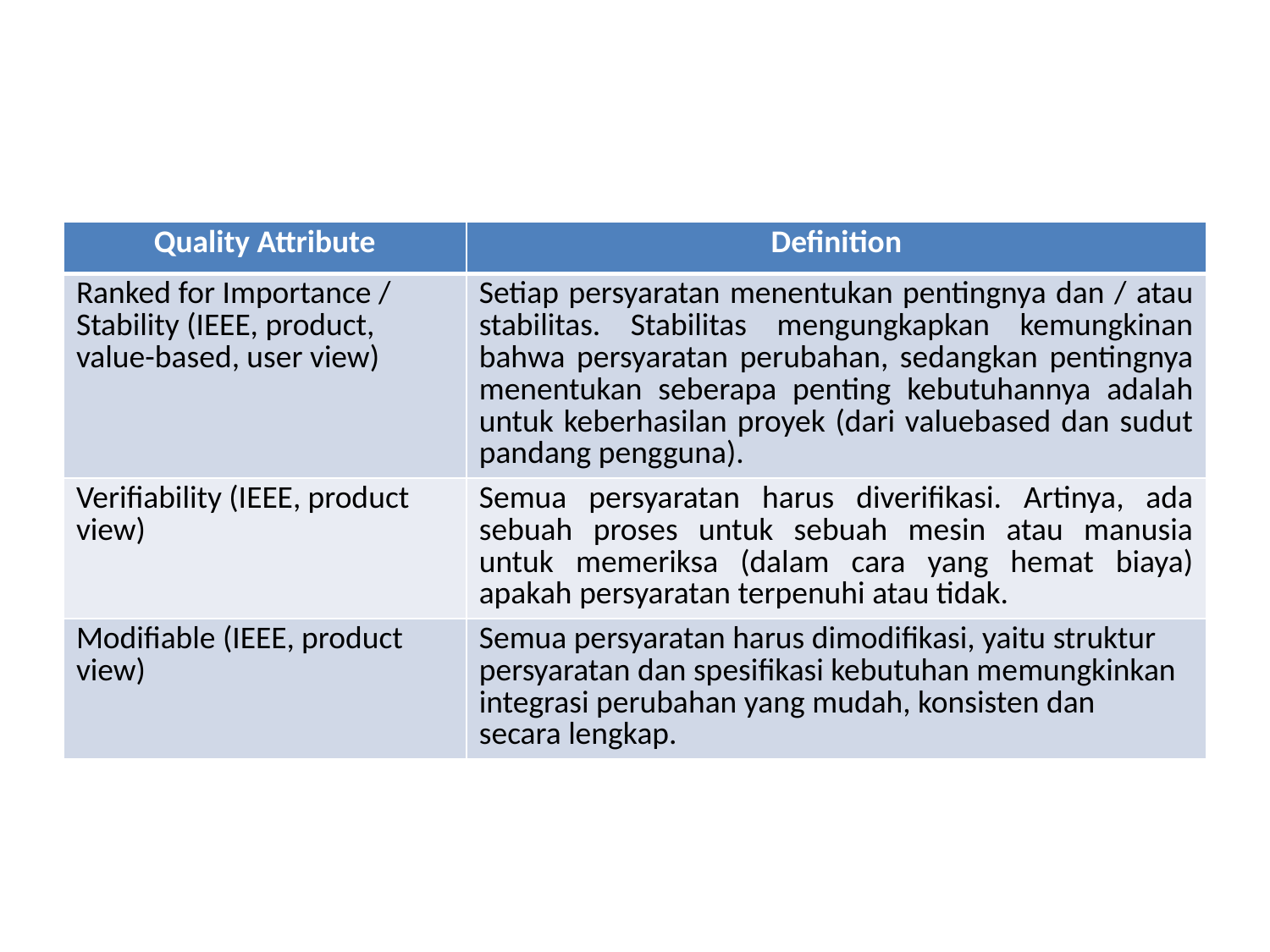

#
| Quality Attribute | Definition |
| --- | --- |
| Ranked for Importance / Stability (IEEE, product, value-based, user view) | Setiap persyaratan menentukan pentingnya dan / atau stabilitas. Stabilitas mengungkapkan kemungkinan bahwa persyaratan perubahan, sedangkan pentingnya menentukan seberapa penting kebutuhannya adalah untuk keberhasilan proyek (dari valuebased dan sudut pandang pengguna). |
| Verifiability (IEEE, product view) | Semua persyaratan harus diverifikasi. Artinya, ada sebuah proses untuk sebuah mesin atau manusia untuk memeriksa (dalam cara yang hemat biaya) apakah persyaratan terpenuhi atau tidak. |
| Modifiable (IEEE, product view) | Semua persyaratan harus dimodifikasi, yaitu struktur persyaratan dan spesifikasi kebutuhan memungkinkan integrasi perubahan yang mudah, konsisten dan secara lengkap. |